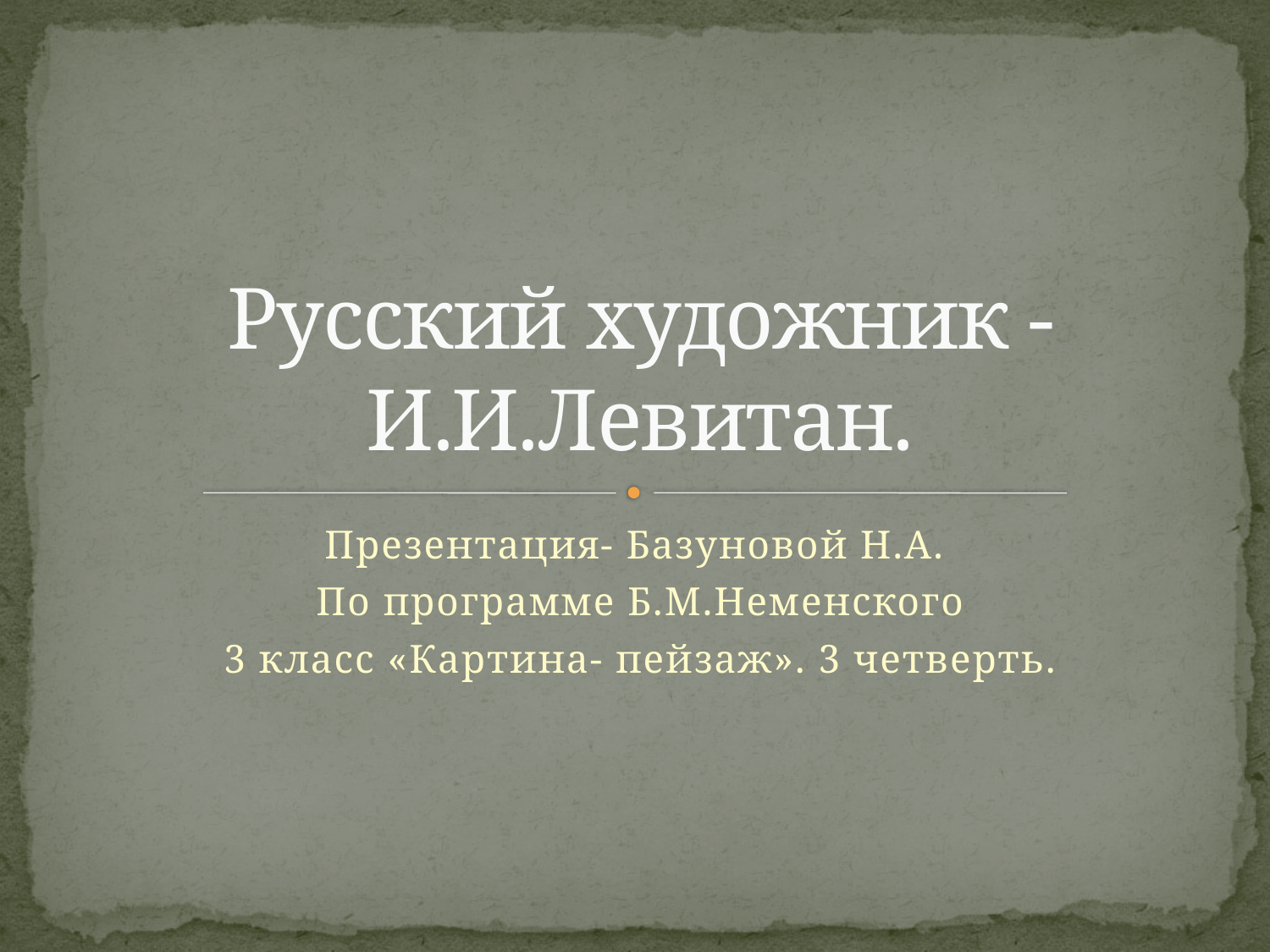

# Русский художник - И.И.Левитан.
Презентация- Базуновой Н.А.
По программе Б.М.Неменского
3 класс «Картина- пейзаж». 3 четверть.